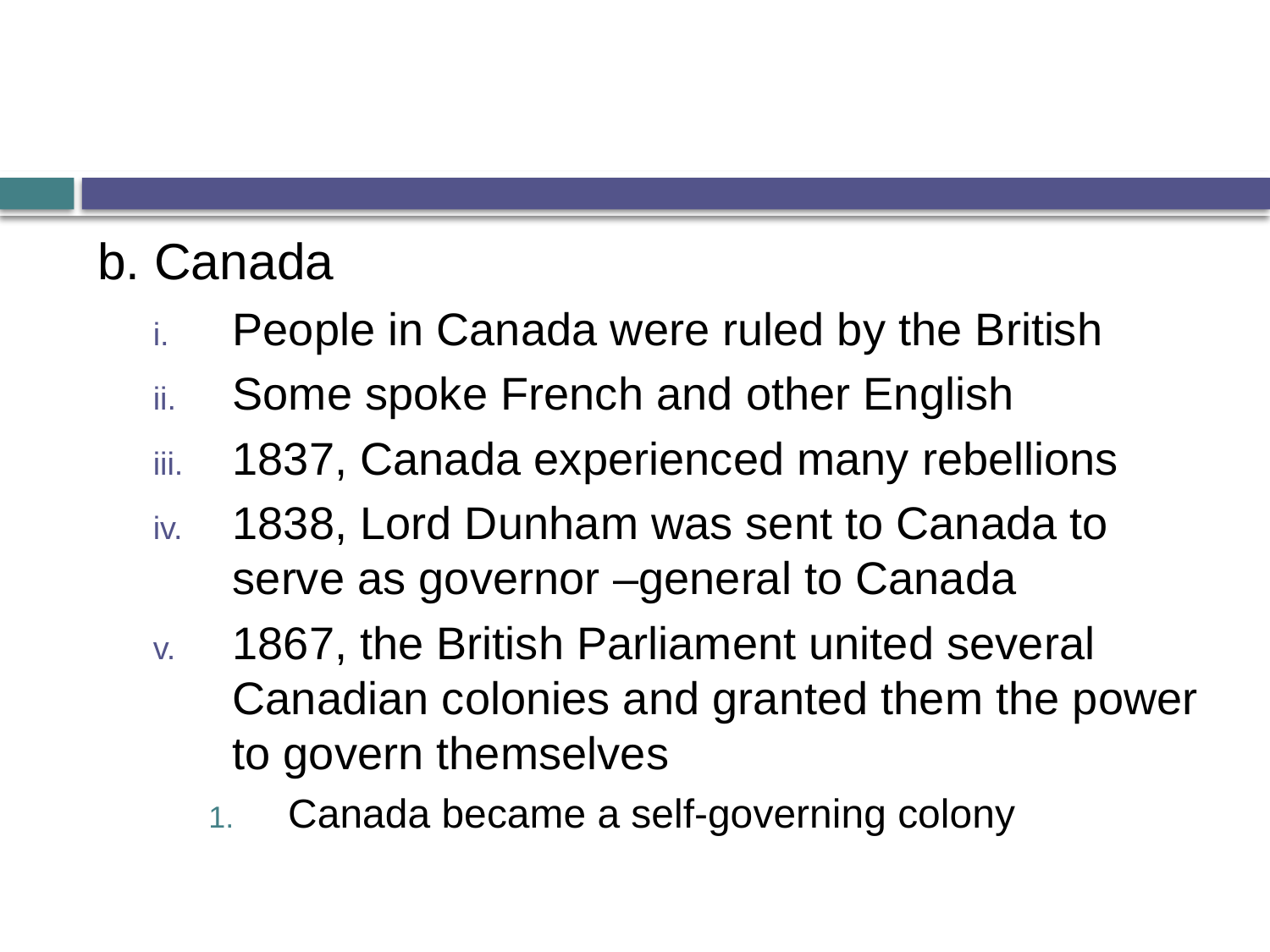

#
b. Canada
People in Canada were ruled by the British
Some spoke French and other English
1837, Canada experienced many rebellions
1838, Lord Dunham was sent to Canada to serve as governor –general to Canada
1867, the British Parliament united several Canadian colonies and granted them the power to govern themselves
Canada became a self-governing colony